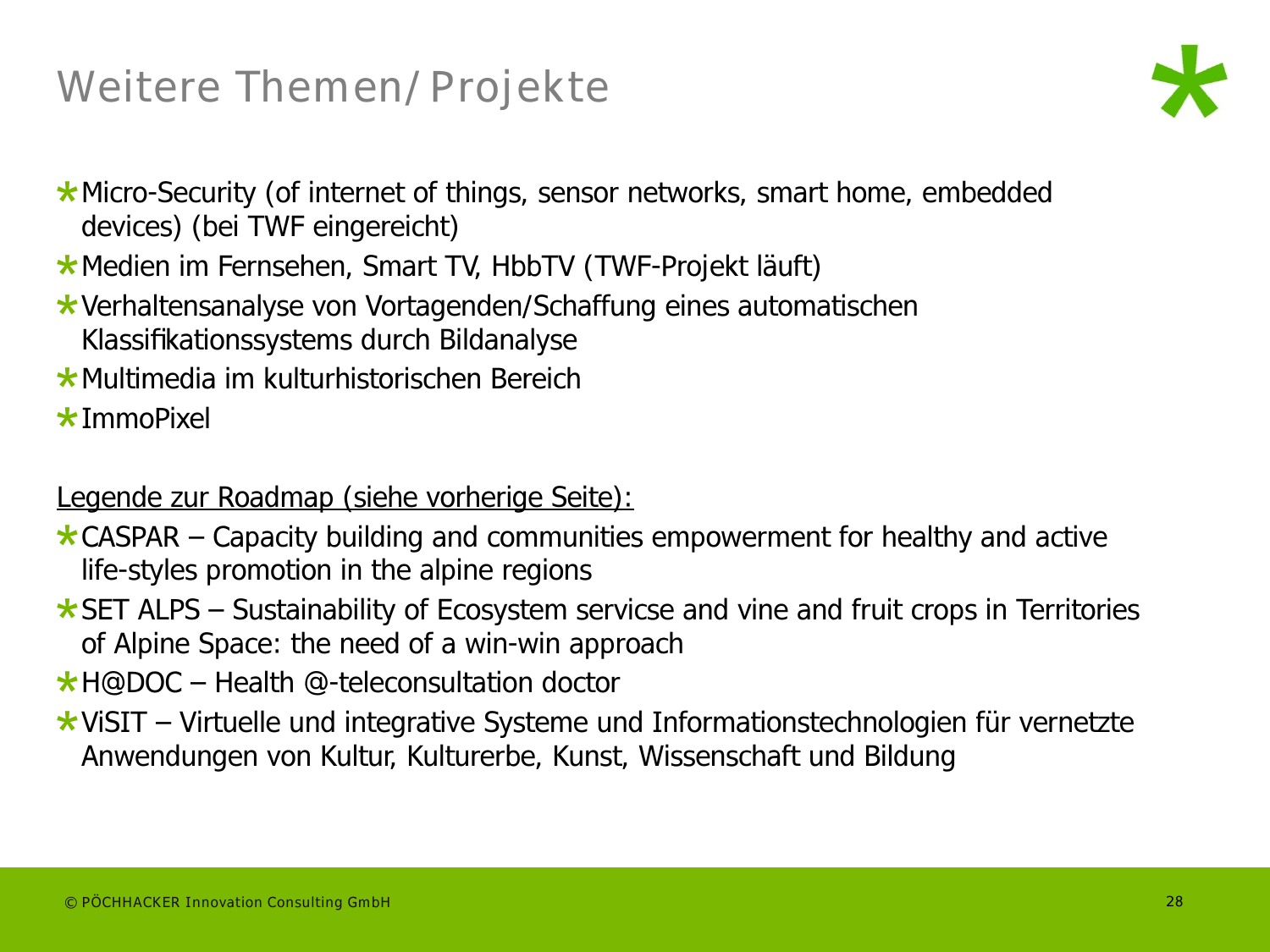

# Weitere Themen/Projekte
Micro-Security (of internet of things, sensor networks, smart home, embedded devices) (bei TWF eingereicht)
Medien im Fernsehen, Smart TV, HbbTV (TWF-Projekt läuft)
Verhaltensanalyse von Vortagenden/Schaffung eines automatischen Klassifikationssystems durch Bildanalyse
Multimedia im kulturhistorischen Bereich
ImmoPixel

Legende zur Roadmap (siehe vorherige Seite):
CASPAR – Capacity building and communities empowerment for healthy and active life-styles promotion in the alpine regions
SET ALPS – Sustainability of Ecosystem servicse and vine and fruit crops in Territories of Alpine Space: the need of a win-win approach
H@DOC – Health @-teleconsultation doctor
ViSIT – Virtuelle und integrative Systeme und Informationstechnologien für vernetzte Anwendungen von Kultur, Kulturerbe, Kunst, Wissenschaft und Bildung